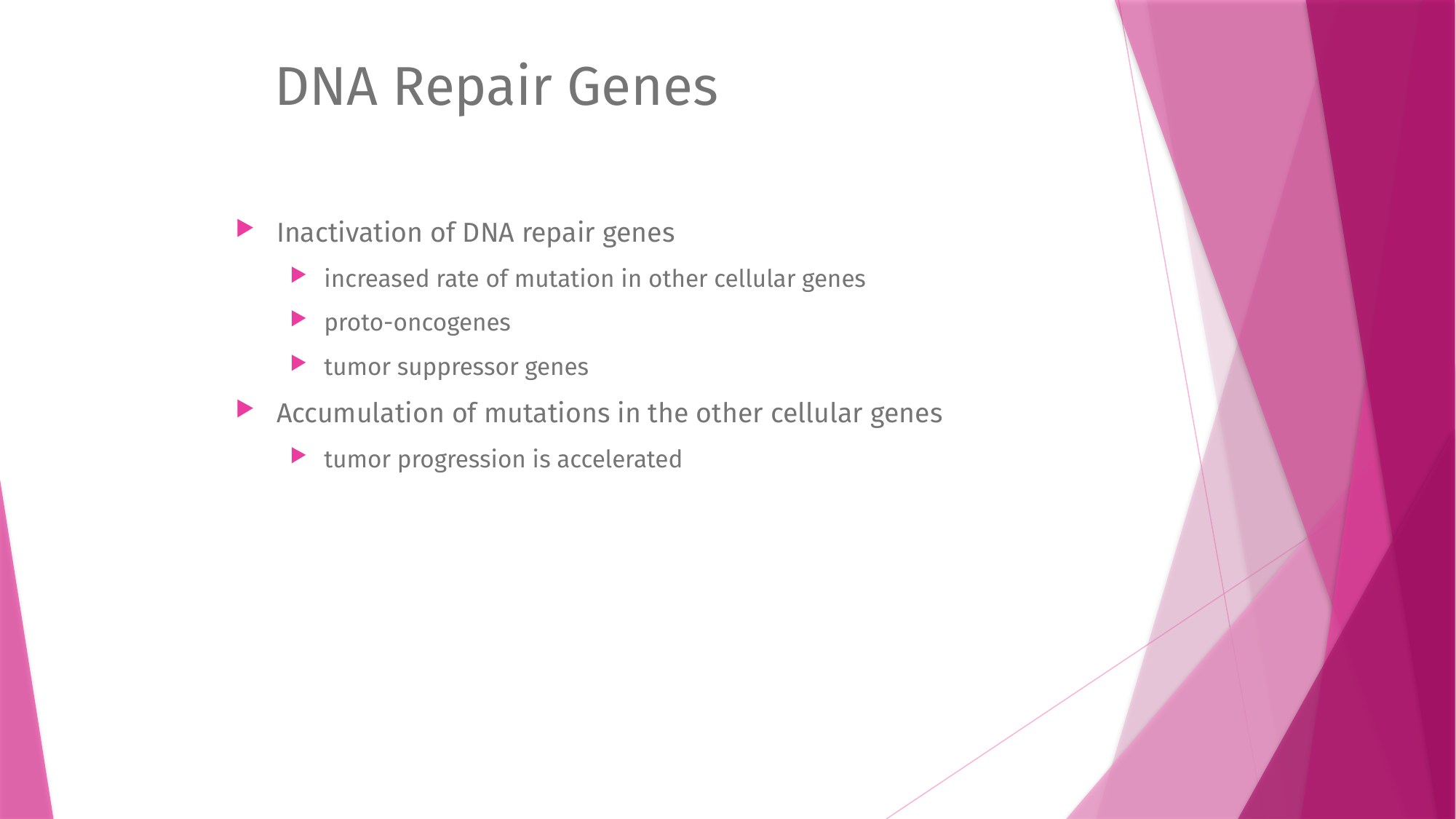

# DNA Repair Genes
Inactivation of DNA repair genes
increased rate of mutation in other cellular genes
proto-oncogenes
tumor suppressor genes
Accumulation of mutations in the other cellular genes
tumor progression is accelerated